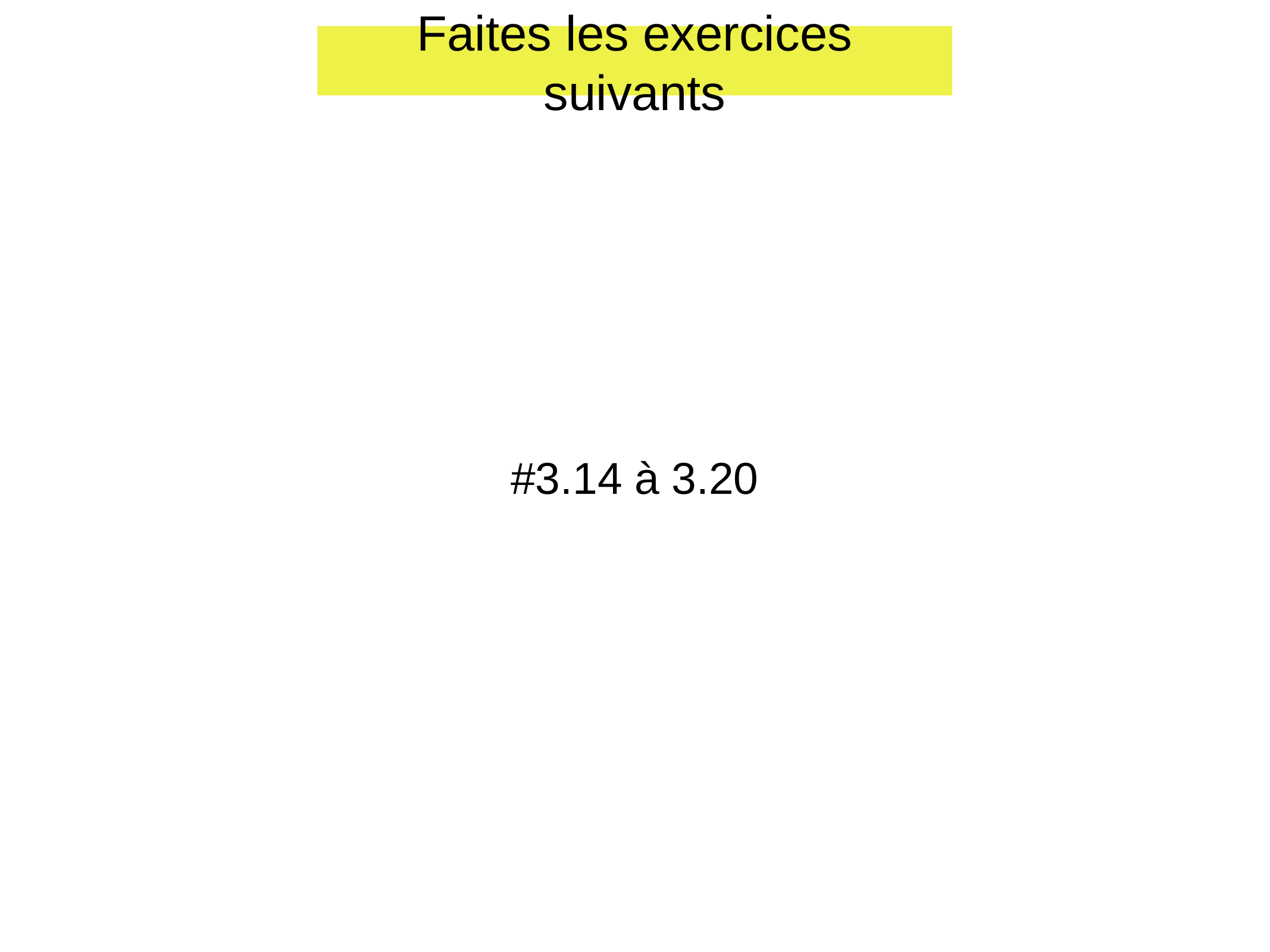

Faites les exercices suivants
#3.14 à 3.20